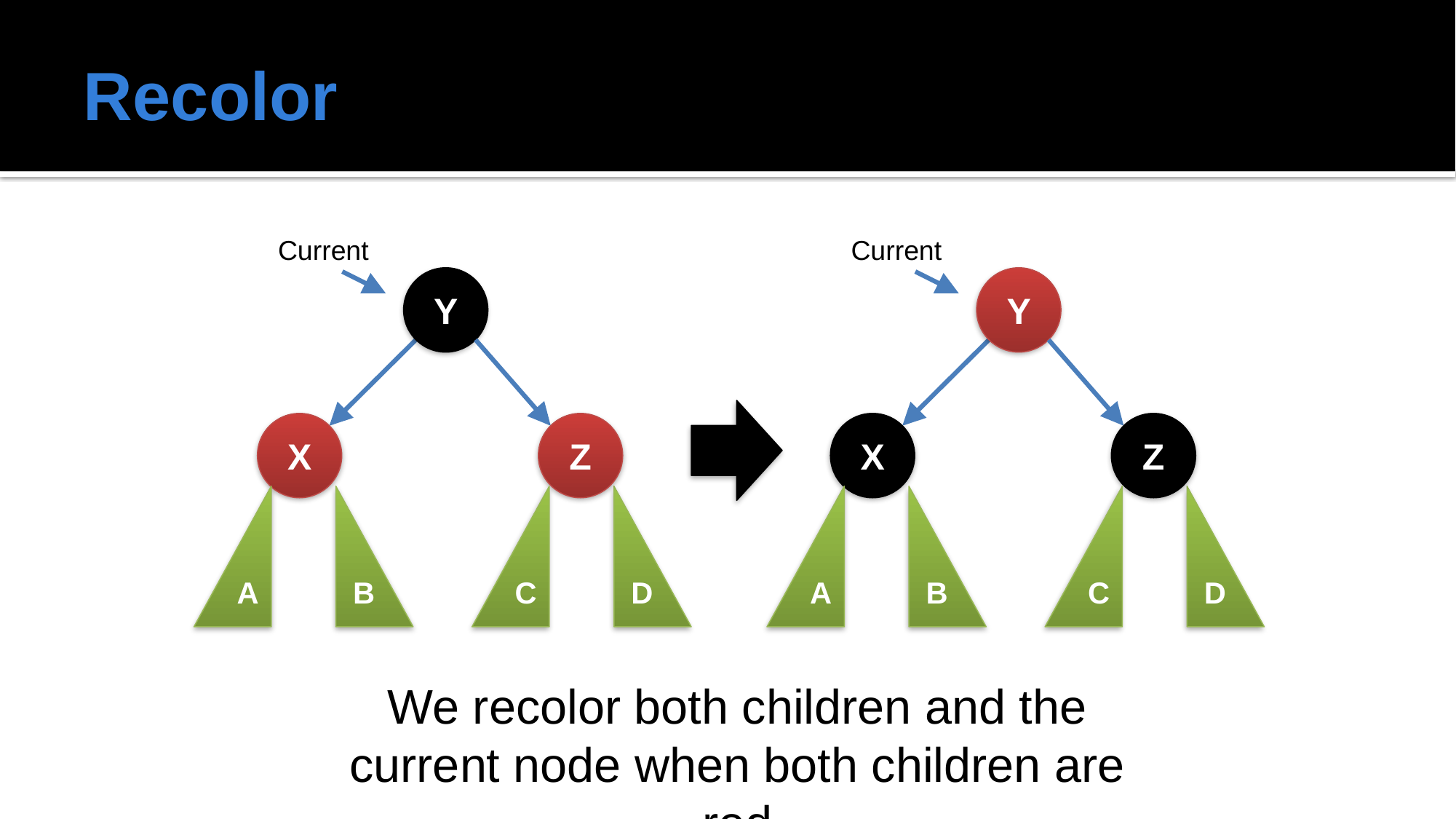

# Recolor
Current
Y
X
Z
A
B
C
D
Current
Y
X
Z
A
B
C
D

We recolor both children and the current node when both children are red